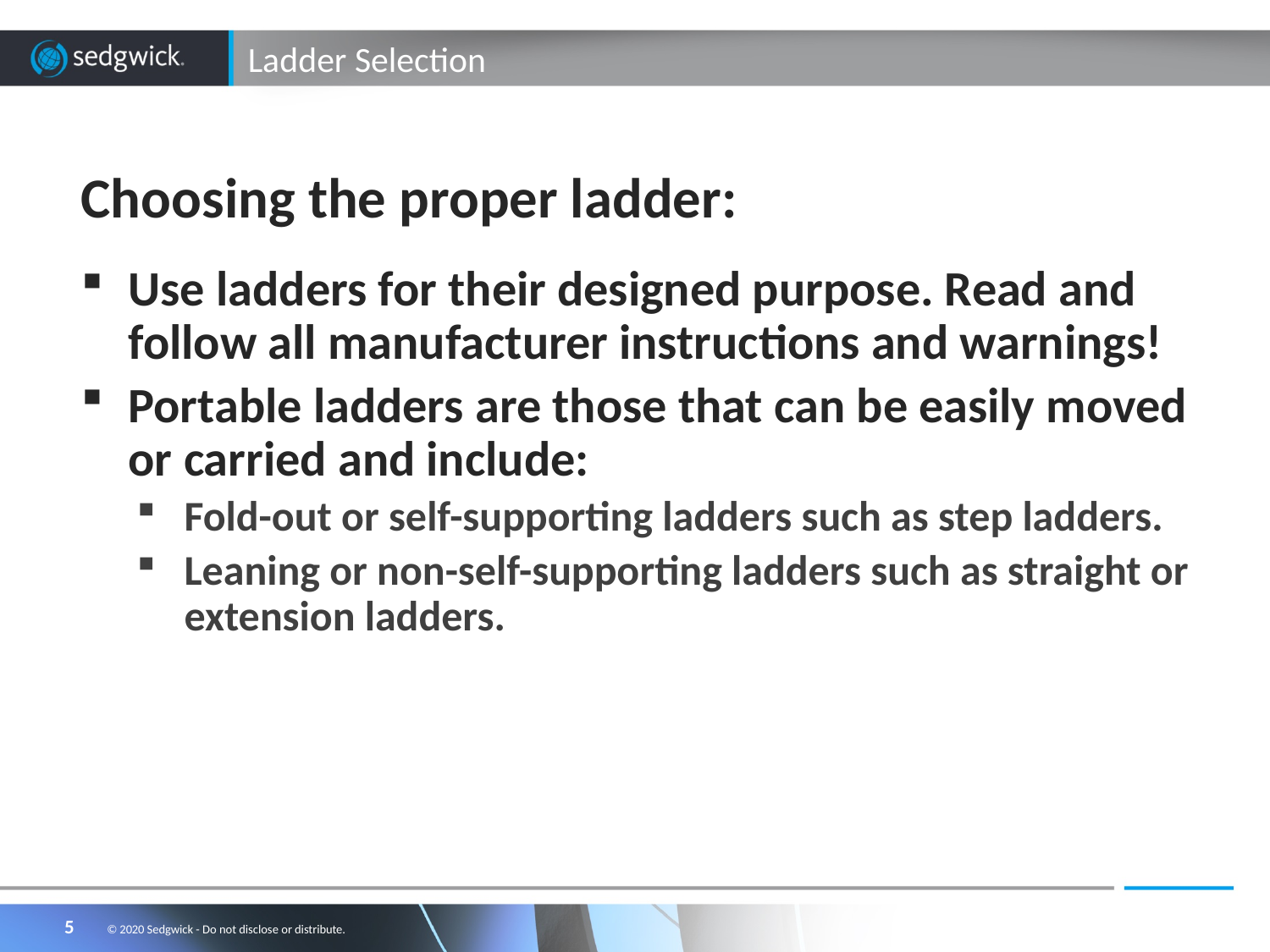

# Ladder Selection
Choosing the proper ladder:

Use ladders for their designed purpose. Read and follow all manufacturer instructions and warnings!
Portable ladders are those that can be easily moved or carried and include:
Fold-out or self-supporting ladders such as step ladders.
Leaning or non-self-supporting ladders such as straight or extension ladders.